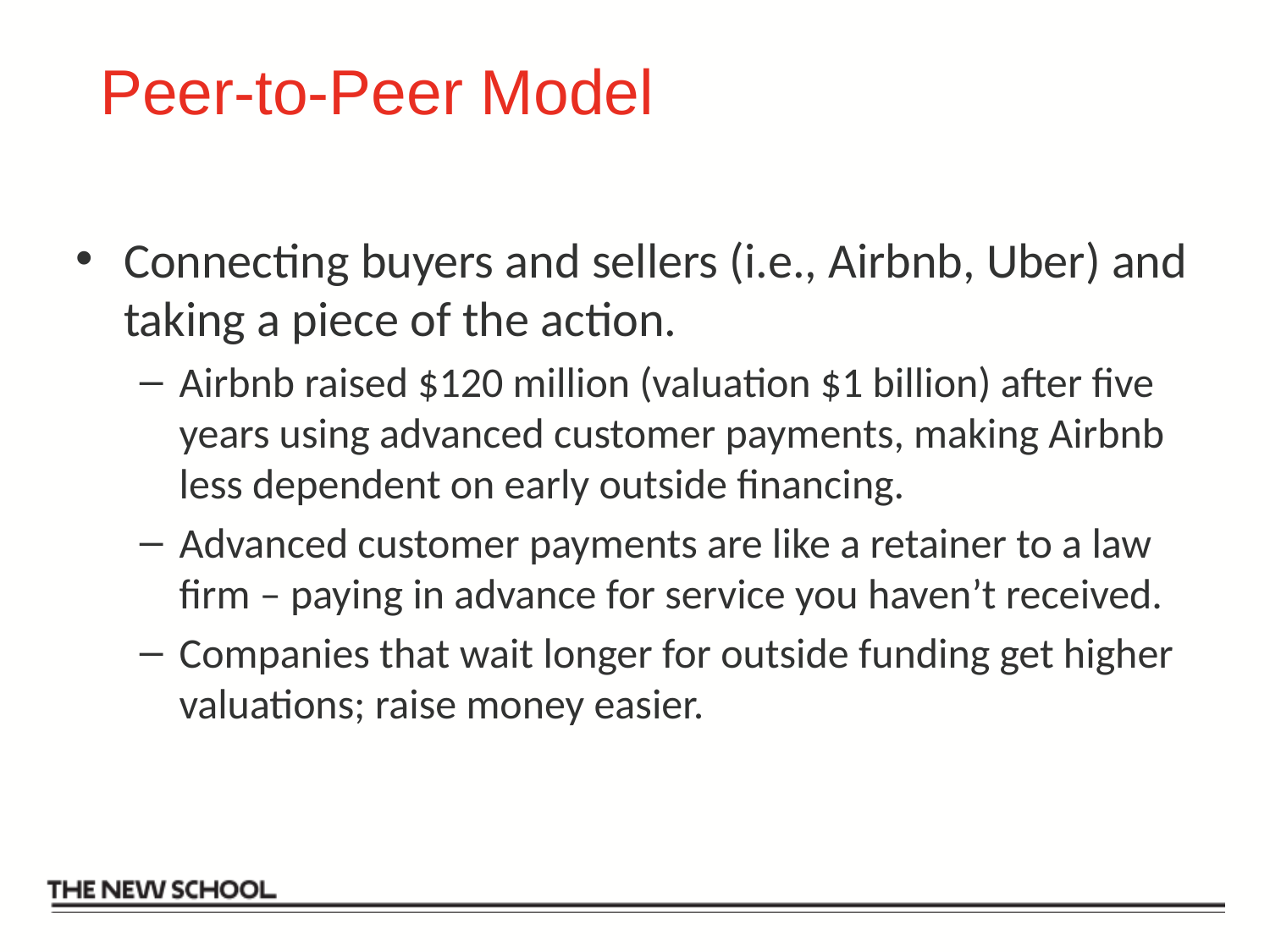

# Peer-to-Peer Model
Connecting buyers and sellers (i.e., Airbnb, Uber) and taking a piece of the action.
Airbnb raised $120 million (valuation $1 billion) after five years using advanced customer payments, making Airbnb less dependent on early outside financing.
Advanced customer payments are like a retainer to a law firm – paying in advance for service you haven’t received.
Companies that wait longer for outside funding get higher valuations; raise money easier.